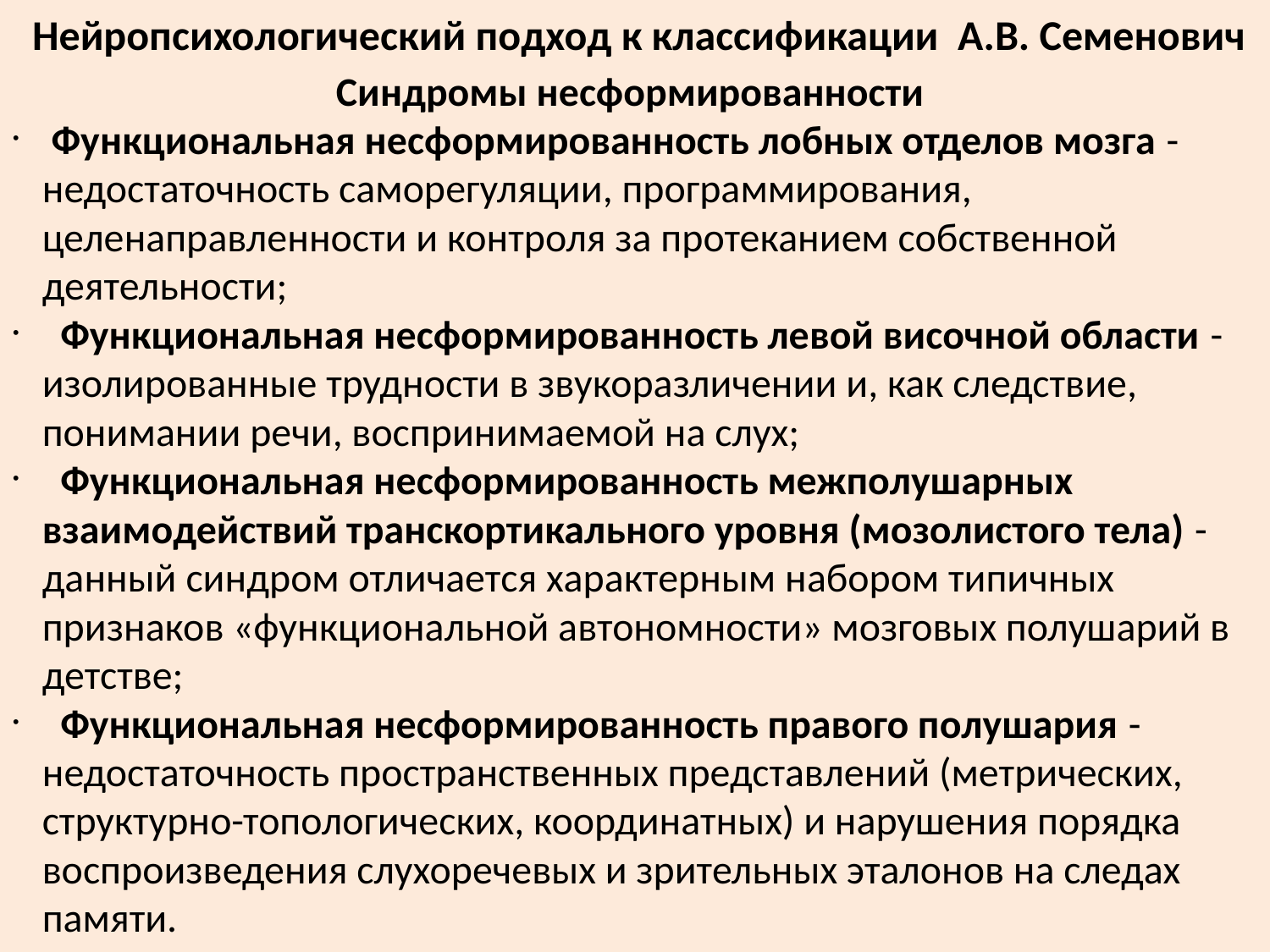

Нейропсихологический подход к классификации  А.В. Семенович
Синдромы несформированности
 Функциональная несформированность лобных отделов мозга - недостаточность саморегуляции, программирования, целенаправленности и контроля за протеканием собственной деятельности;
  Функциональная несформированность левой височной области - изолированные трудности в звукоразличении и, как следствие, понимании речи, воспринимаемой на слух;
  Функциональная несформированность межполушарных взаимодействий транскортикального уровня (мозолистого тела) - данный синдром отличается характерным набором типичных признаков «функциональной автономности» мозговых полушарий в детстве;
  Функциональная несформированность правого полушария - недостаточность пространственных представлений (метрических, структурно-топологических, координатных) и нарушения порядка воспроизведения слухоречевых и зрительных эталонов на следах памяти.